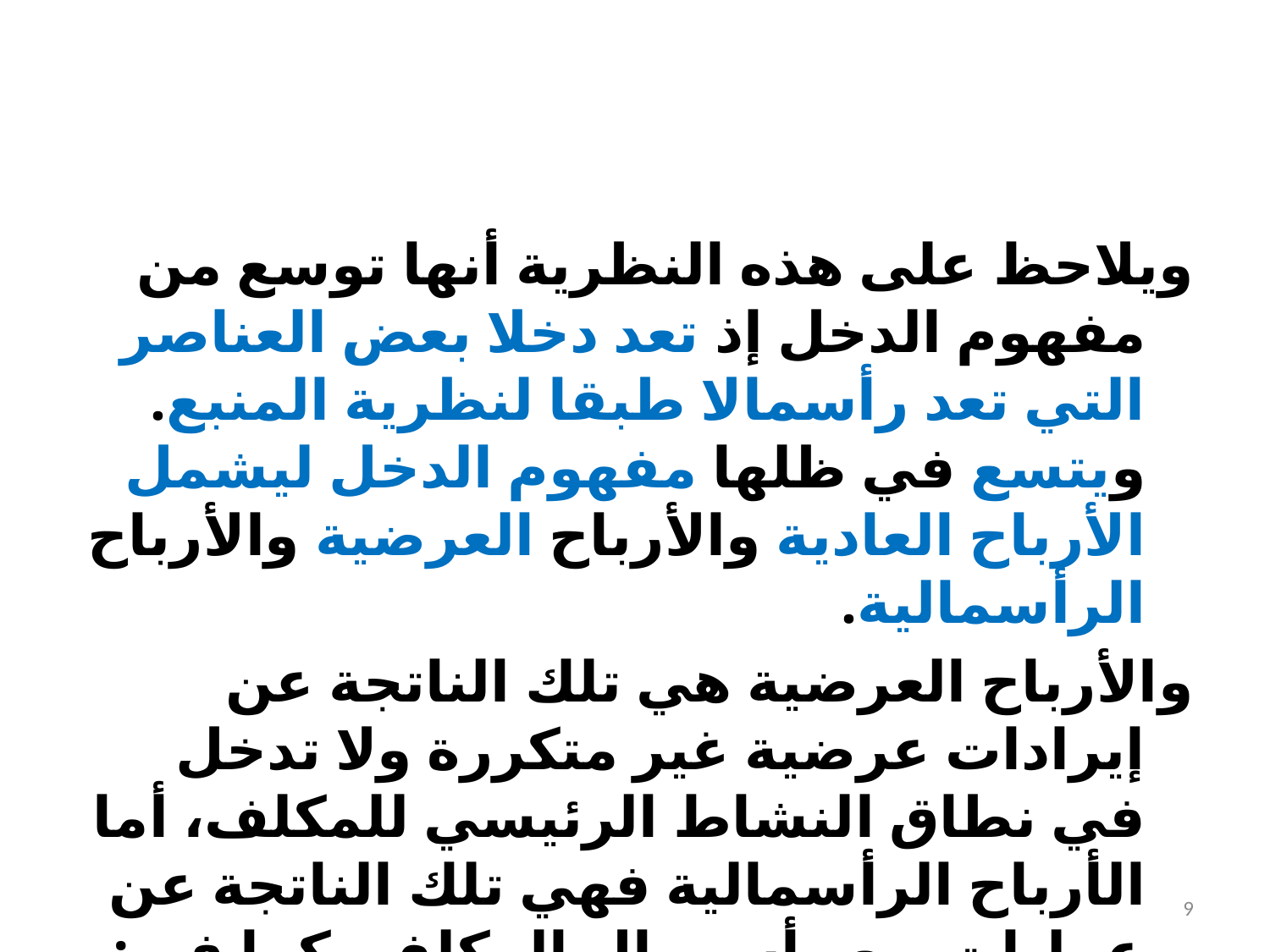

#
ويلاحظ على هذه النظرية أنها توسع من مفهوم الدخل إذ تعد دخلا بعض العناصر التي تعد رأسمالا طبقا لنظرية المنبع. ويتسع في ظلها مفهوم الدخل ليشمل الأرباح العادية والأرباح العرضية والأرباح الرأسمالية.
والأرباح العرضية هي تلك الناتجة عن إيرادات عرضية غير متكررة ولا تدخل في نطاق النشاط الرئيسي للمكلف، أما الأرباح الرأسمالية فهي تلك الناتجة عن عمليات بيع رأس مال المكلف، كما في: أرباح بيع أصول ثابتة والمتمثلة في الفرق بين القيمة السوقية والقيمة الدفترية.

9